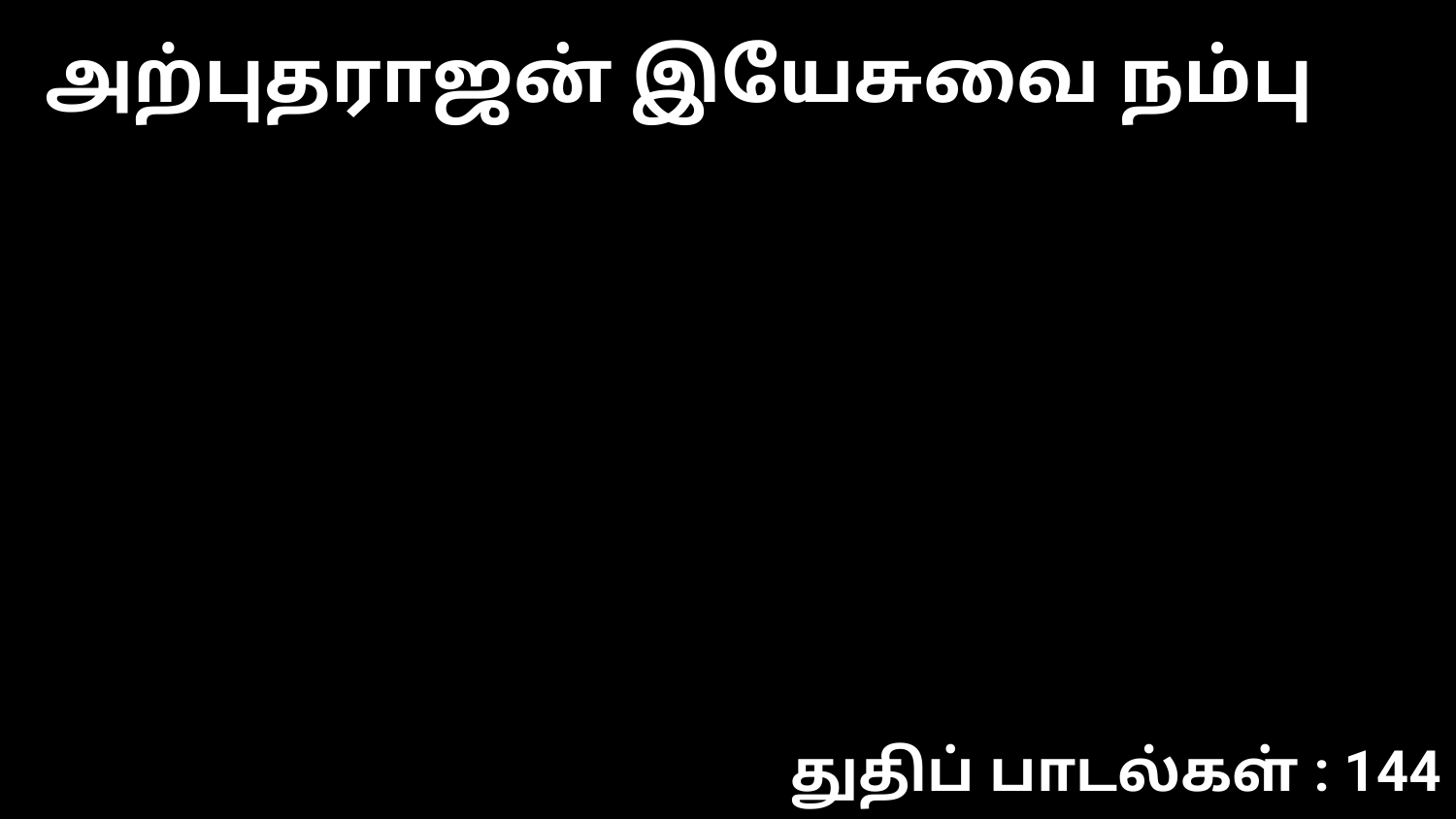

அற்புதராஜன் இயேசுவை நம்பு
துதிப் பாடல்கள் : 144